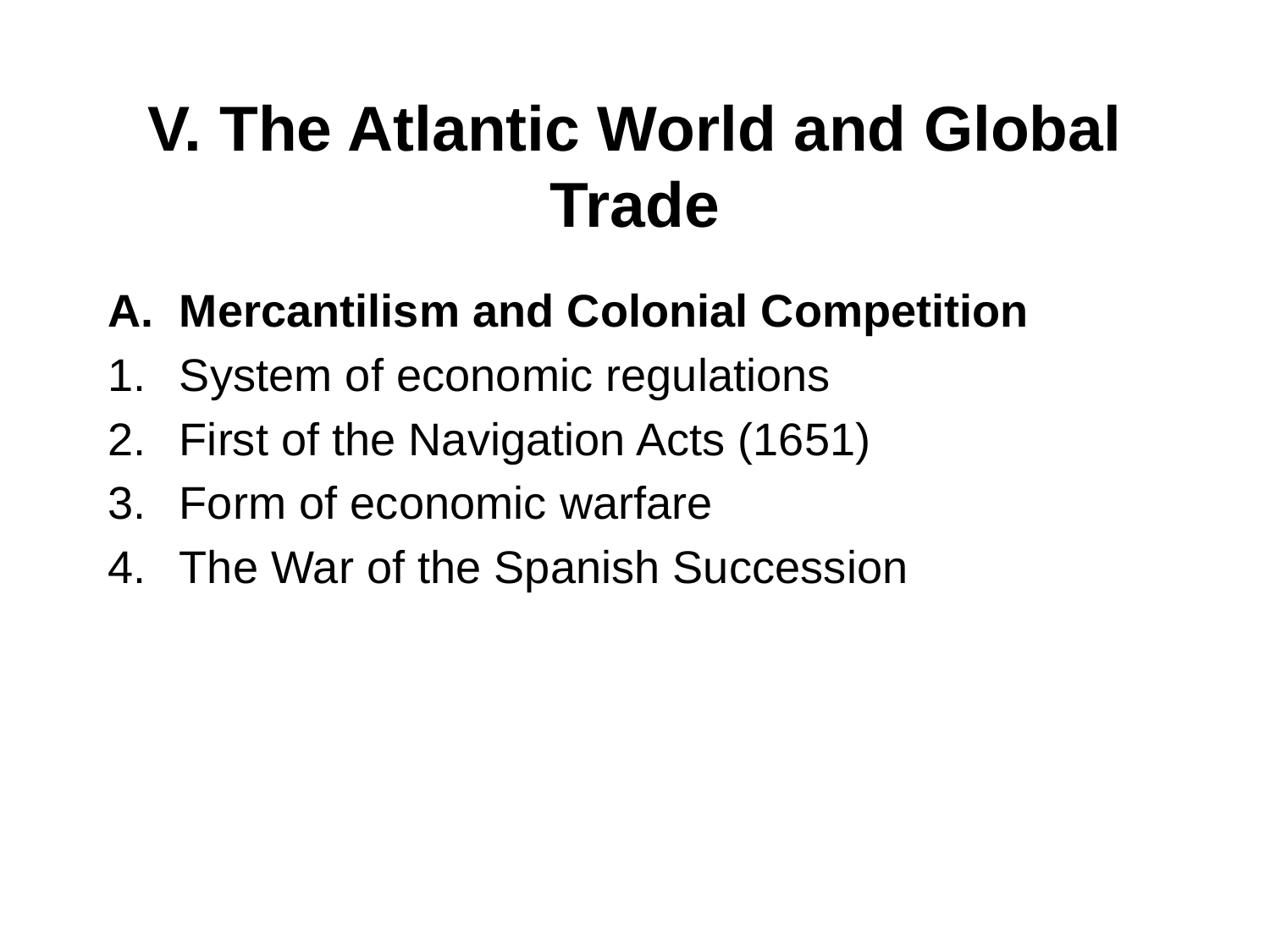

# V. The Atlantic World and Global Trade
Mercantilism and Colonial Competition
System of economic regulations
First of the Navigation Acts (1651)
Form of economic warfare
The War of the Spanish Succession